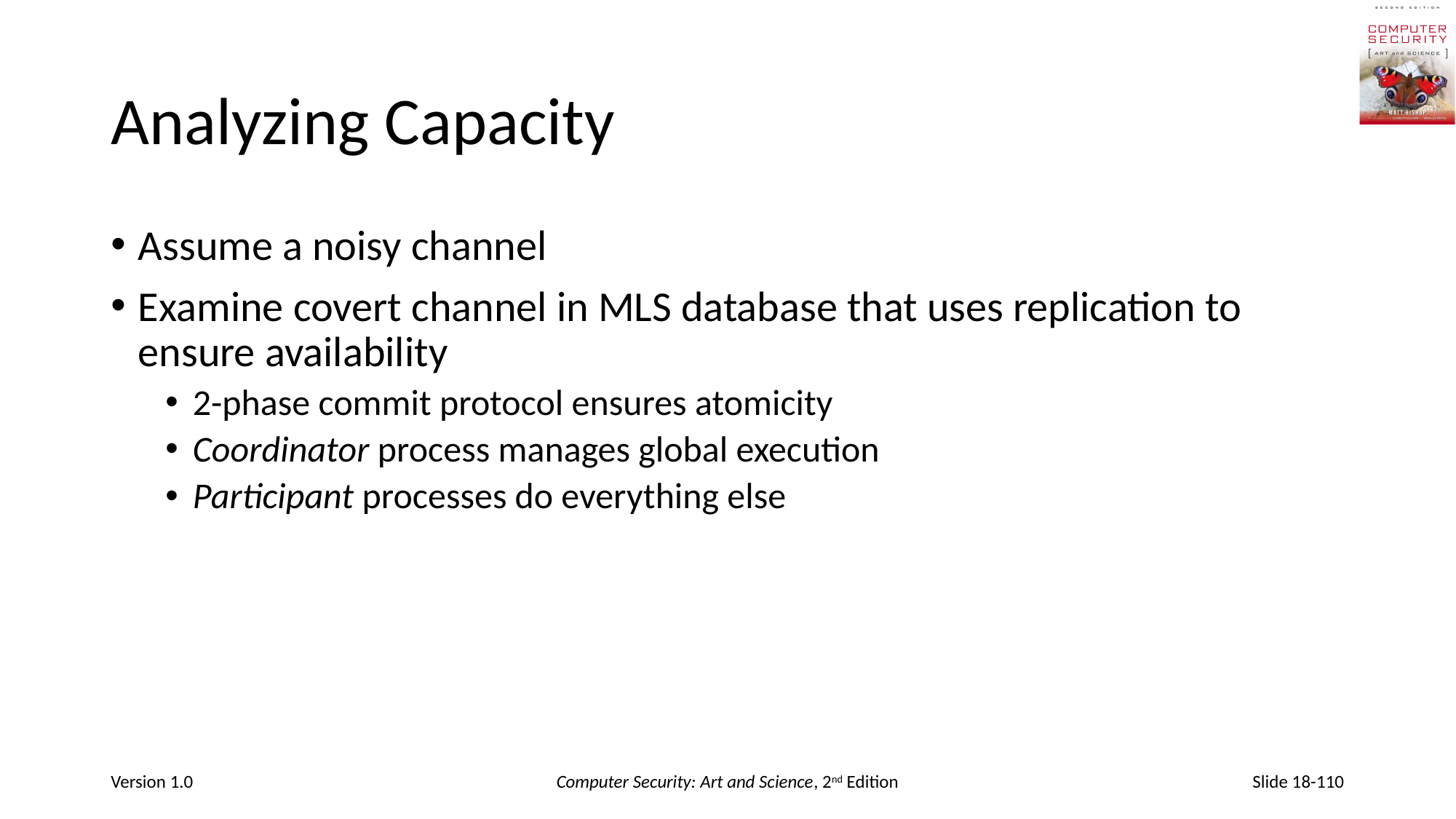

# Analyzing Capacity
Assume a noisy channel
Examine covert channel in MLS database that uses replication to ensure availability
2-phase commit protocol ensures atomicity
Coordinator process manages global execution
Participant processes do everything else
Version 1.0
Computer Security: Art and Science, 2nd Edition
Slide 18-110